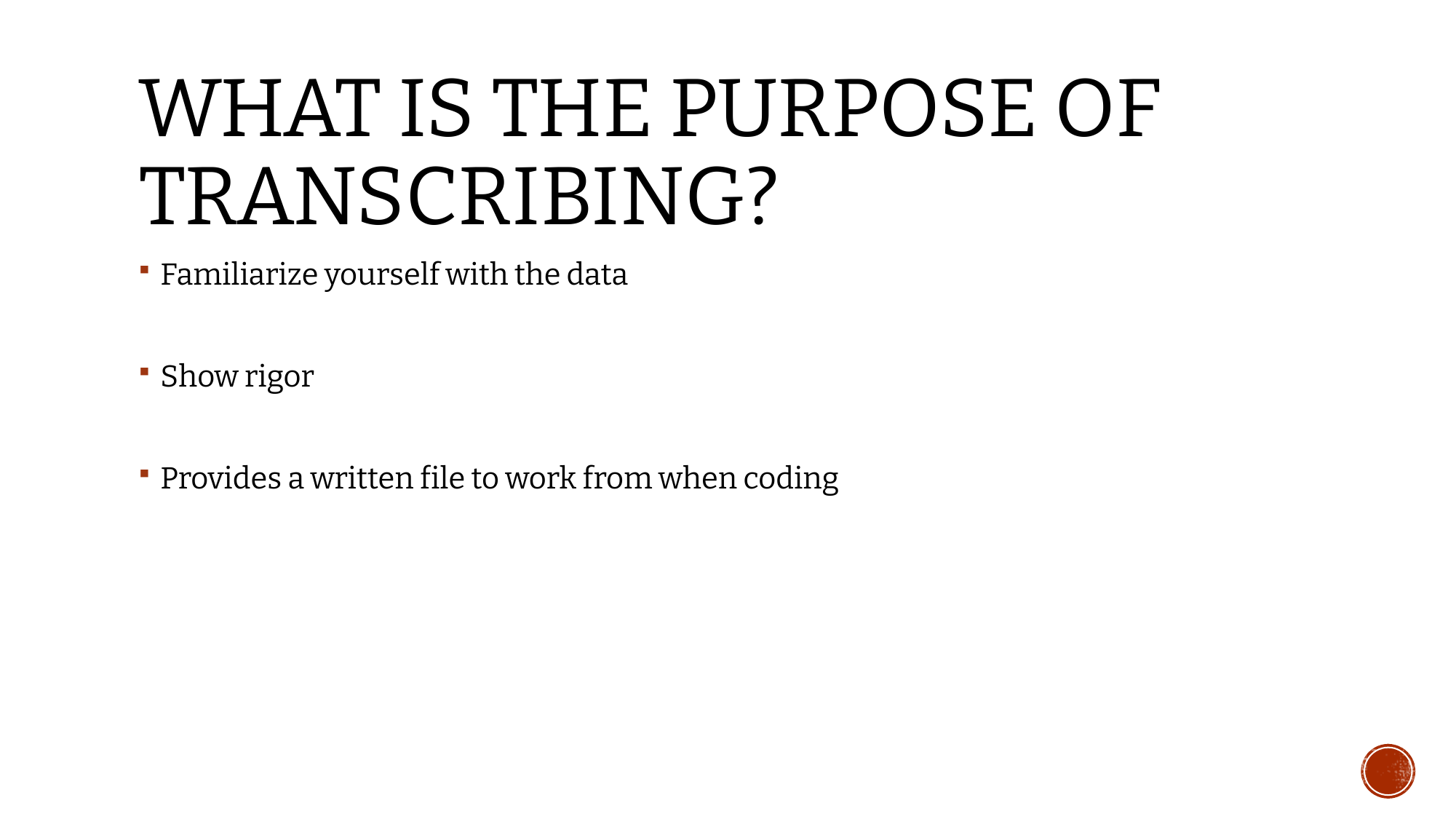

# What is the purpose of transcribing?
Familiarize yourself with the data

Show rigor

Provides a written file to work from when coding